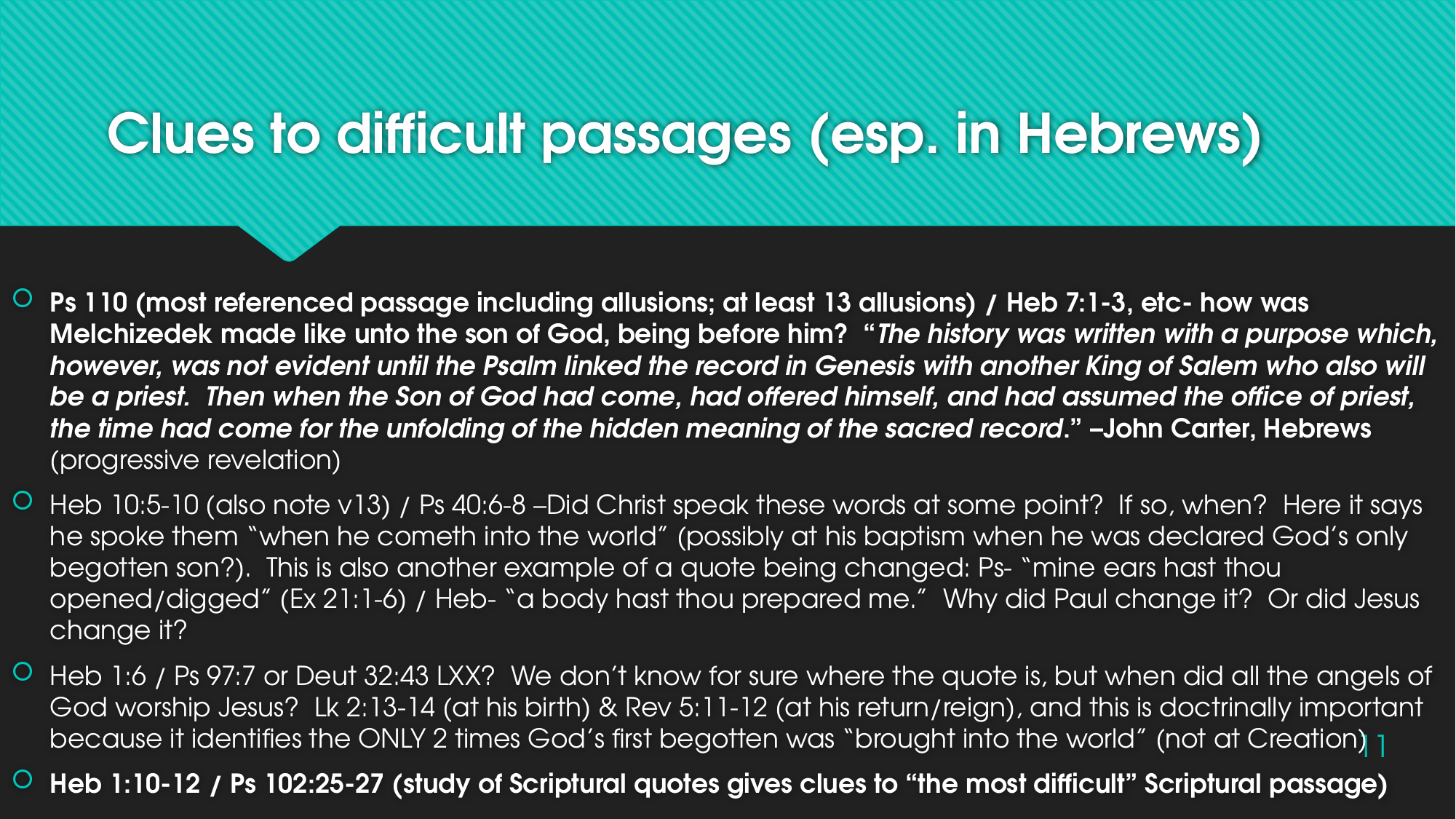

# Clues to difficult passages (esp. in Hebrews)
Ps 110 (most referenced passage including allusions; at least 13 allusions) / Heb 7:1-3, etc- how was Melchizedek made like unto the son of God, being before him?  “The history was written with a purpose which, however, was not evident until the Psalm linked the record in Genesis with another King of Salem who also will be a priest.  Then when the Son of God had come, had offered himself, and had assumed the office of priest, the time had come for the unfolding of the hidden meaning of the sacred record.” –John Carter, Hebrews (progressive revelation)
Heb 10:5-10 (also note v13) / Ps 40:6-8 –Did Christ speak these words at some point?  If so, when?  Here it says he spoke them “when he cometh into the world” (possibly at his baptism when he was declared God’s only begotten son?).  This is also another example of a quote being changed: Ps- “mine ears hast thou opened/digged” (Ex 21:1-6) / Heb- “a body hast thou prepared me.”  Why did Paul change it?  Or did Jesus change it?
Heb 1:6 / Ps 97:7 or Deut 32:43 LXX?  We don’t know for sure where the quote is, but when did all the angels of God worship Jesus?  Lk 2:13-14 (at his birth) & Rev 5:11-12 (at his return/reign), and this is doctrinally important because it identifies the ONLY 2 times God’s first begotten was “brought into the world” (not at Creation)
Heb 1:10-12 / Ps 102:25-27 (study of Scriptural quotes gives clues to “the most difficult” Scriptural passage)
11